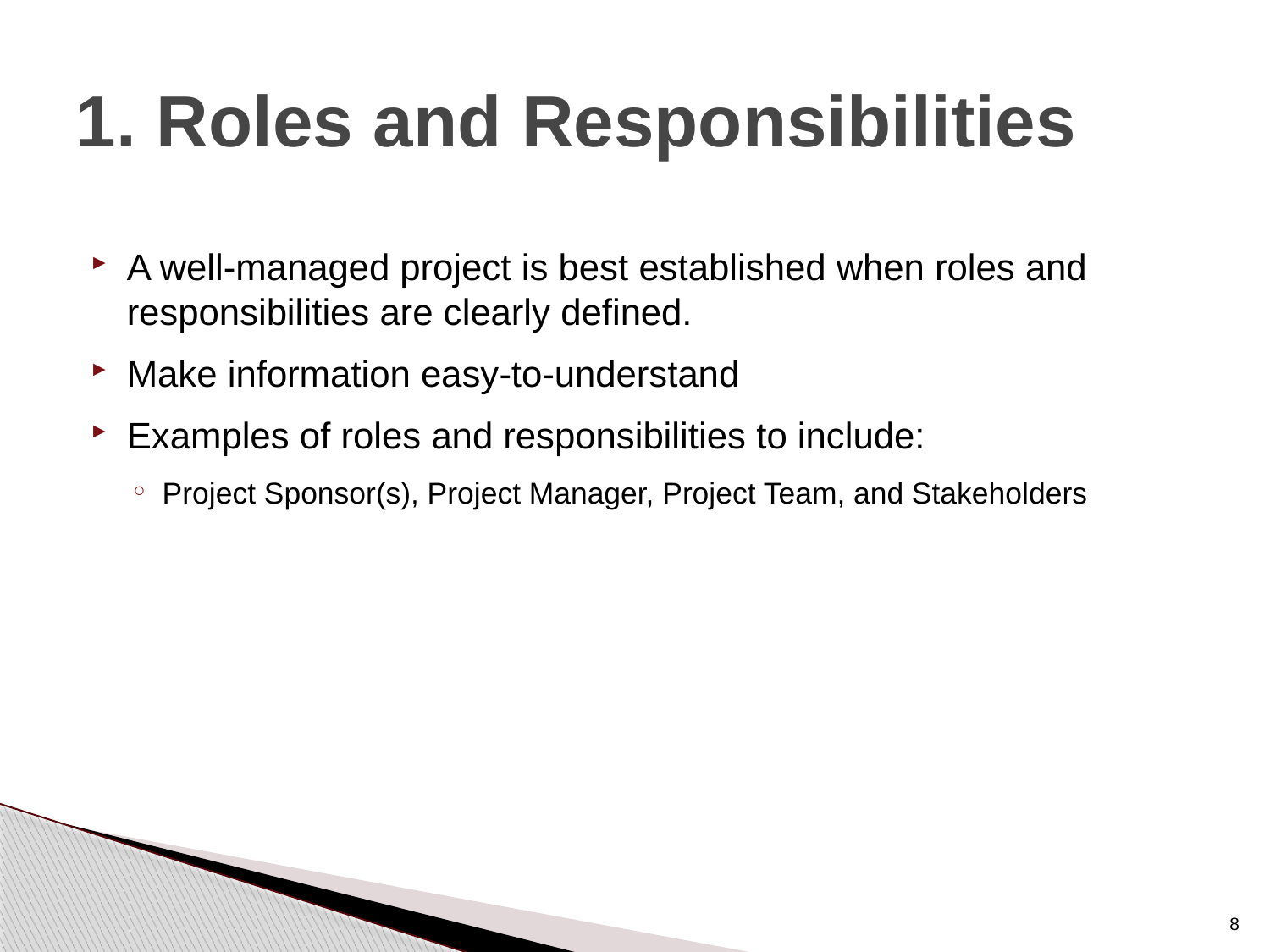

# 1. Roles and Responsibilities
A well-managed project is best established when roles and responsibilities are clearly defined.
Make information easy-to-understand
Examples of roles and responsibilities to include:
Project Sponsor(s), Project Manager, Project Team, and Stakeholders
8